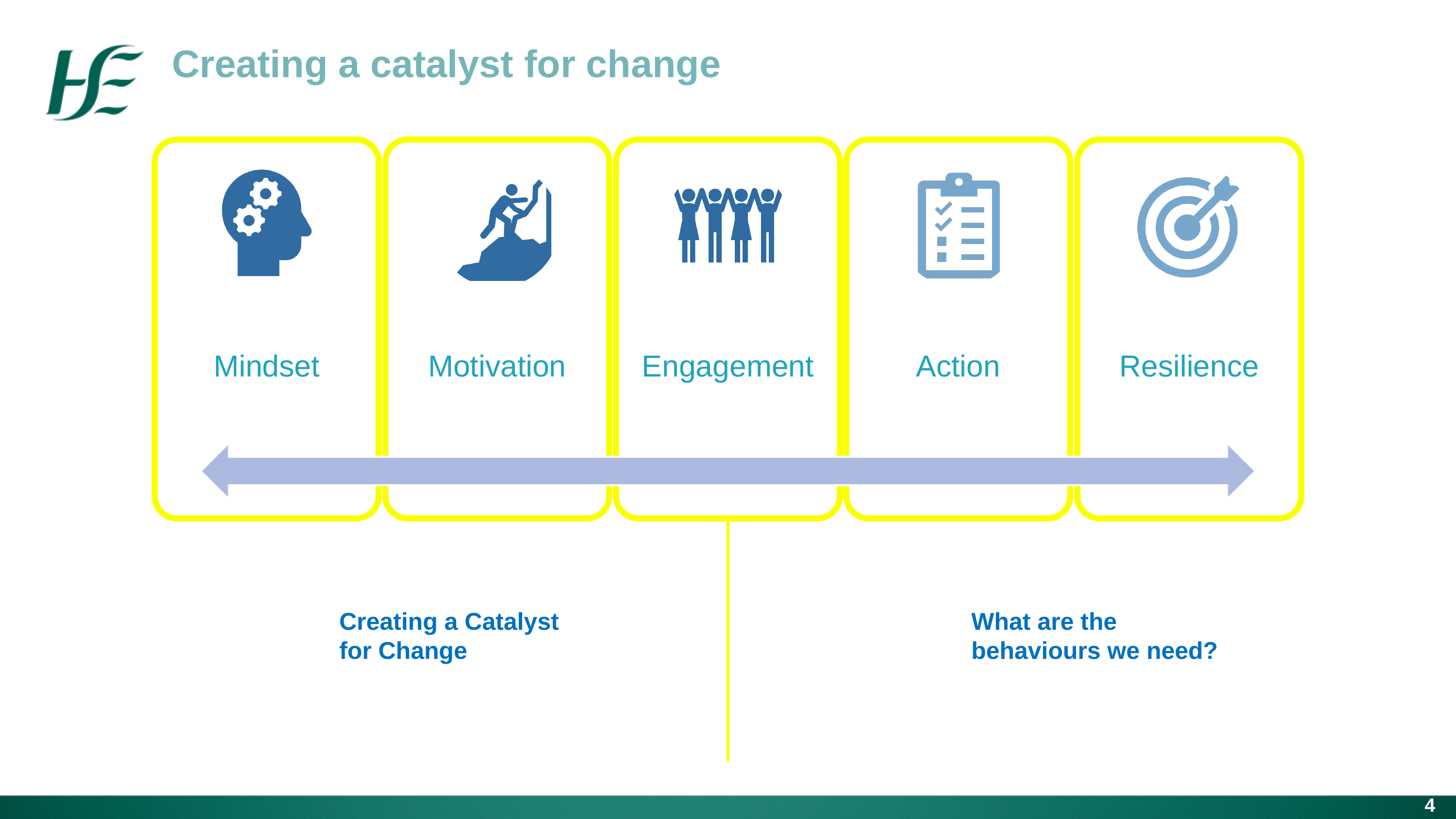

Creating a catalyst for change

Mindset
Motivation
Engagement
Action
Resilience

What are the behaviours we need?

Creating a Catalyst for Change

4